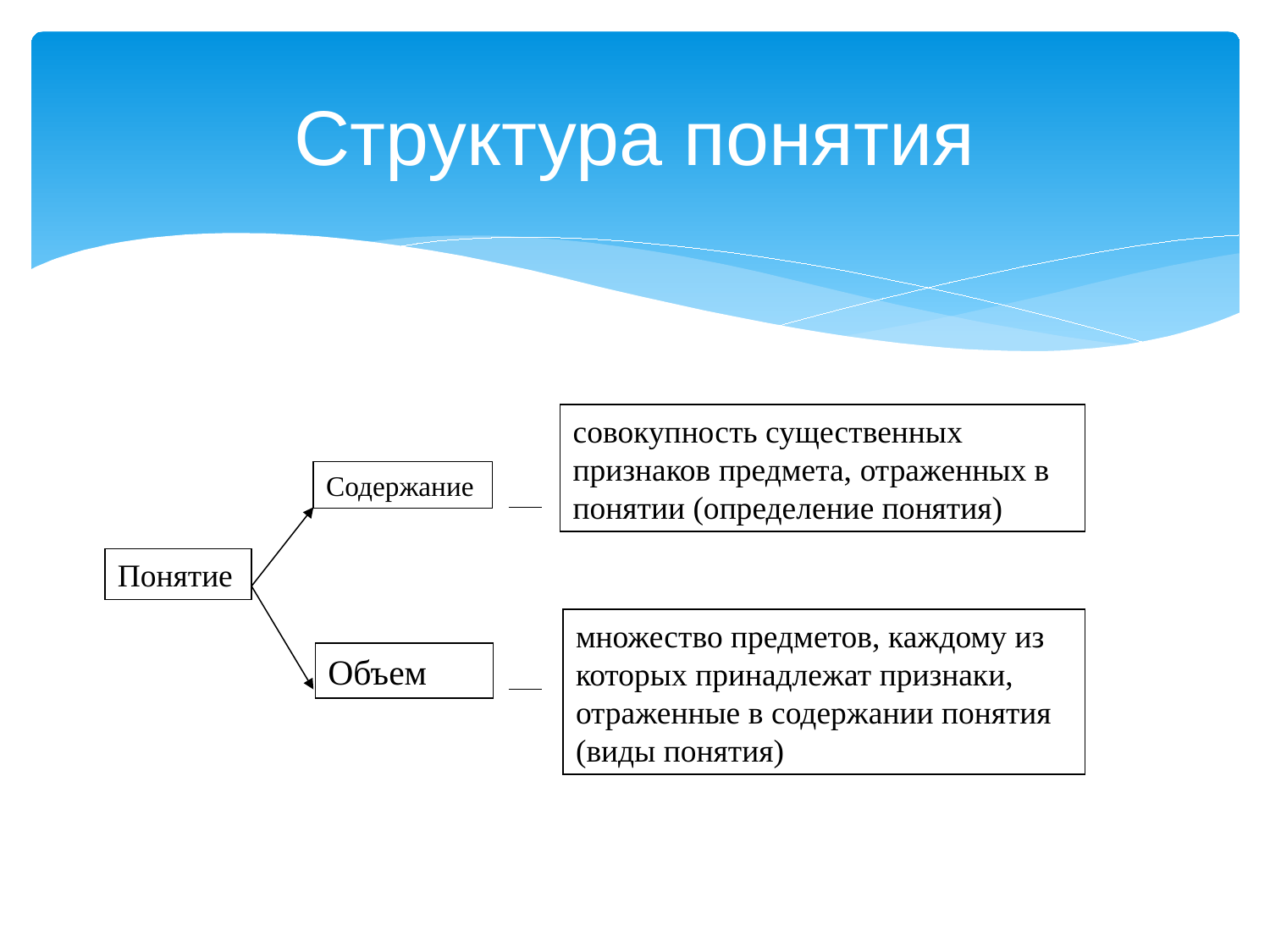

# Структура понятия

совокупность существенных признаков предмета, отраженных в понятии (определение понятия)
Содержание
Понятие
множество предметов, каждому из которых принадлежат признаки, отраженные в содержании понятия  (виды понятия)
Объем